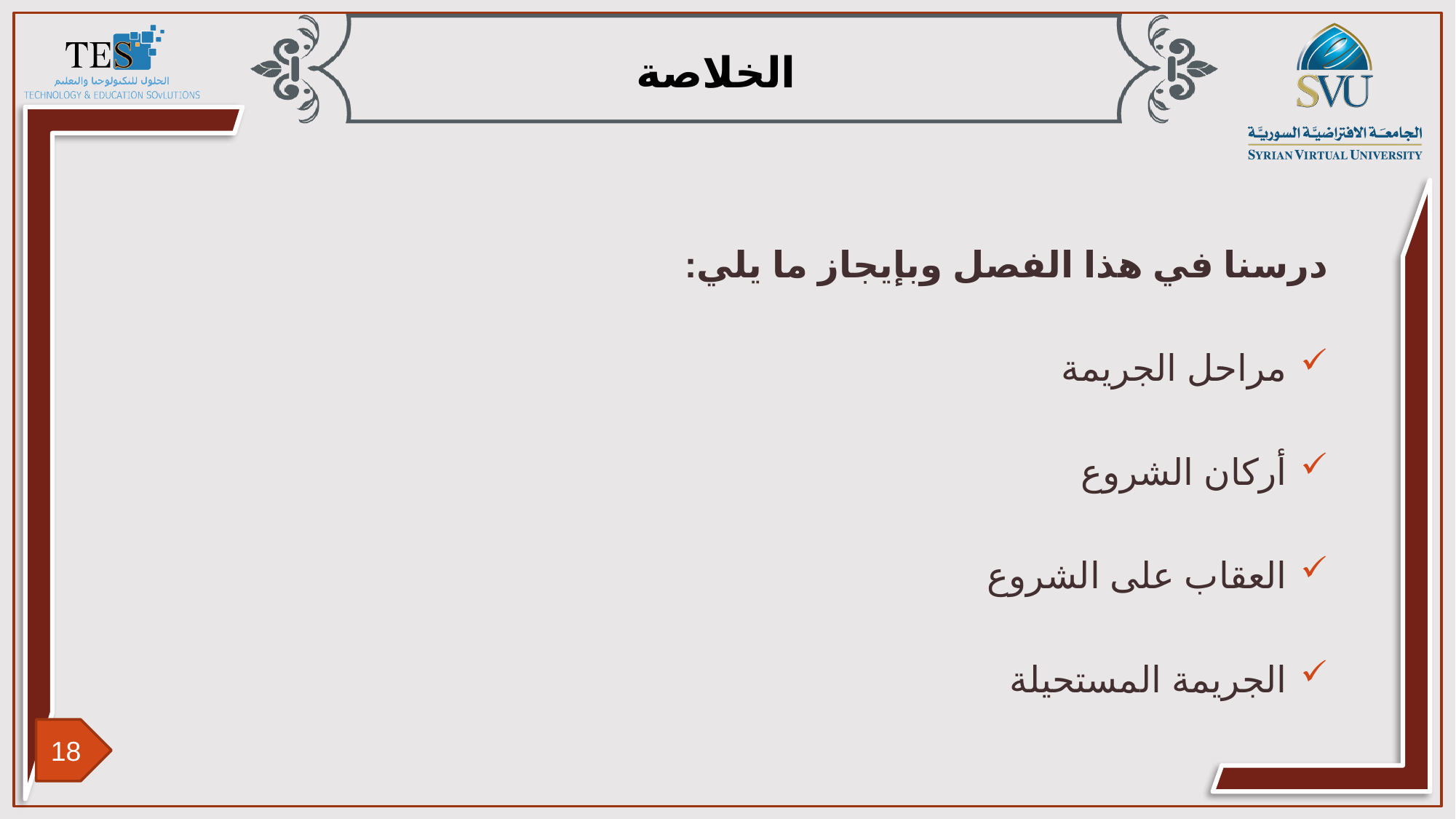

درسنا في هذا الفصل وبإيجاز ما يلي:
مراحل الجريمة
أركان الشروع
العقاب على الشروع
الجريمة المستحيلة